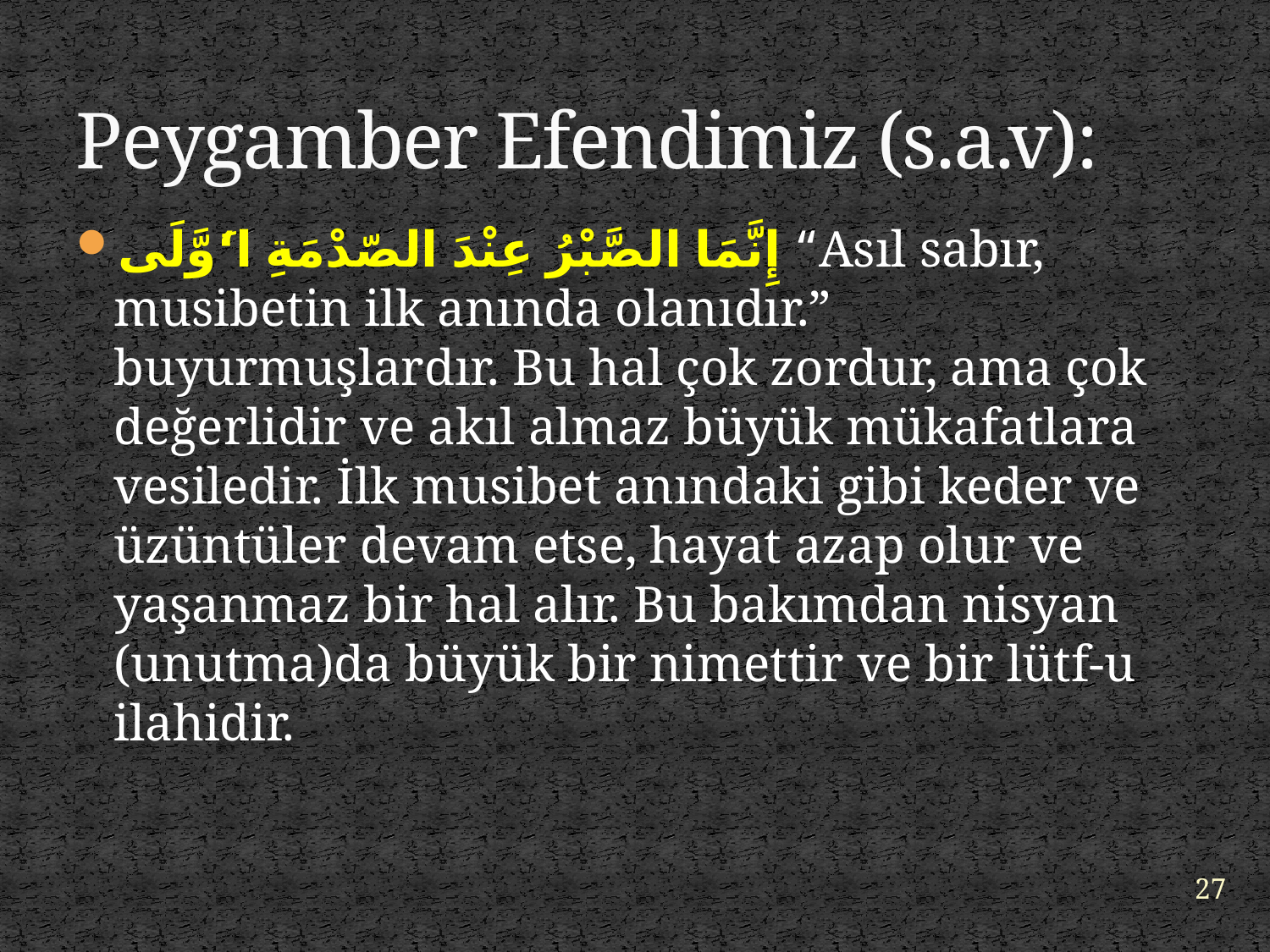

# Peygamber Efendimiz (s.a.v):
إِنَّمَا الصَّبْرُ عِنْدَ الصّدْمَةِ ا‘َوَّلَى “Asıl sabır, musibetin ilk anında olanıdır.” buyurmuşlardır. Bu hal çok zordur, ama çok değerlidir ve akıl almaz büyük mükafatlara vesiledir. İlk musibet anındaki gibi keder ve üzüntüler devam etse, hayat azap olur ve yaşanmaz bir hal alır. Bu bakımdan nisyan (unutma)da büyük bir nimettir ve bir lütf-u ilahidir.
27